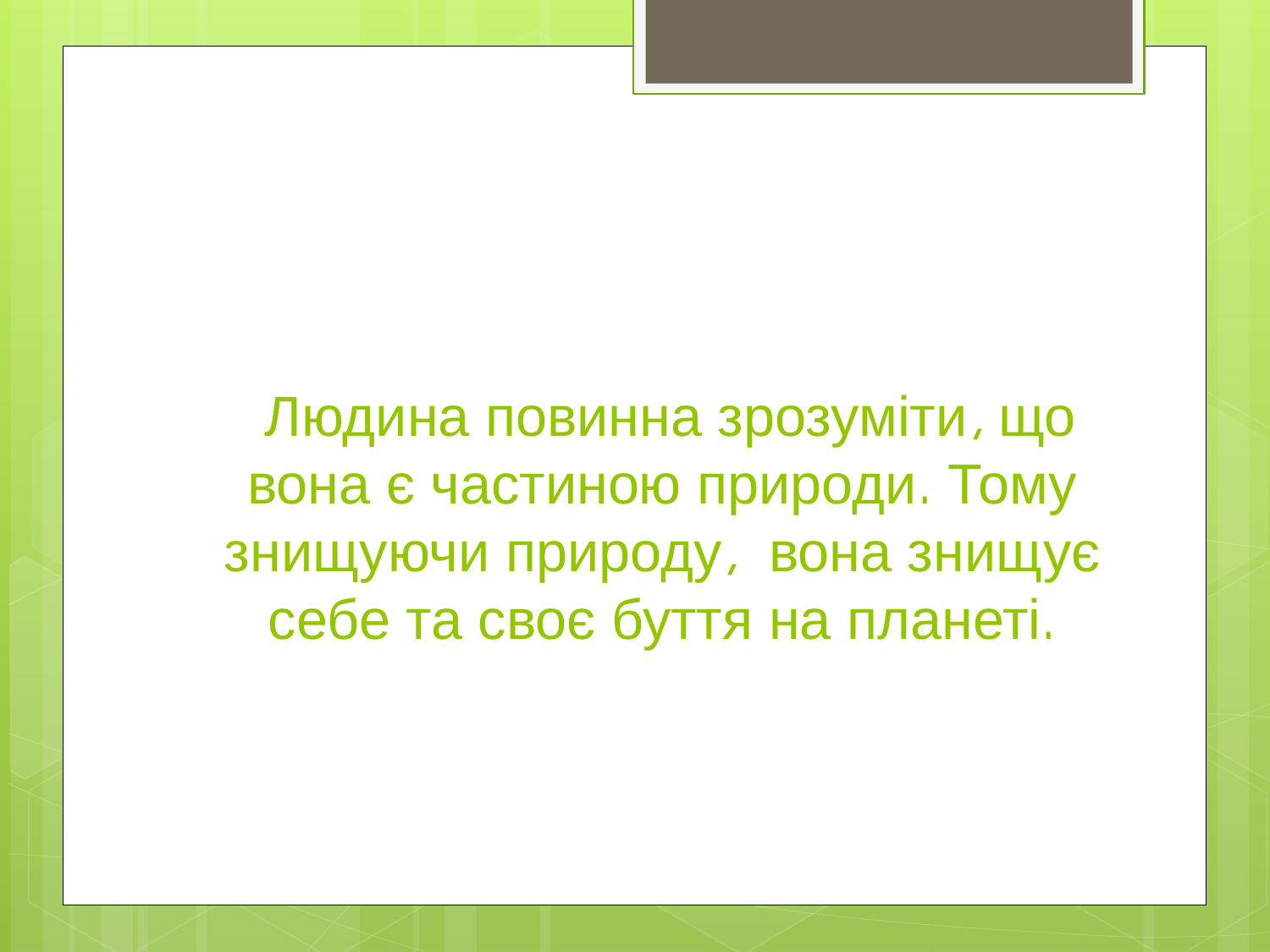

# Людина повинна зрозуміти, що вона є частиною природи. Тому знищуючи природу,  вона знищує себе та своє буття на планеті.